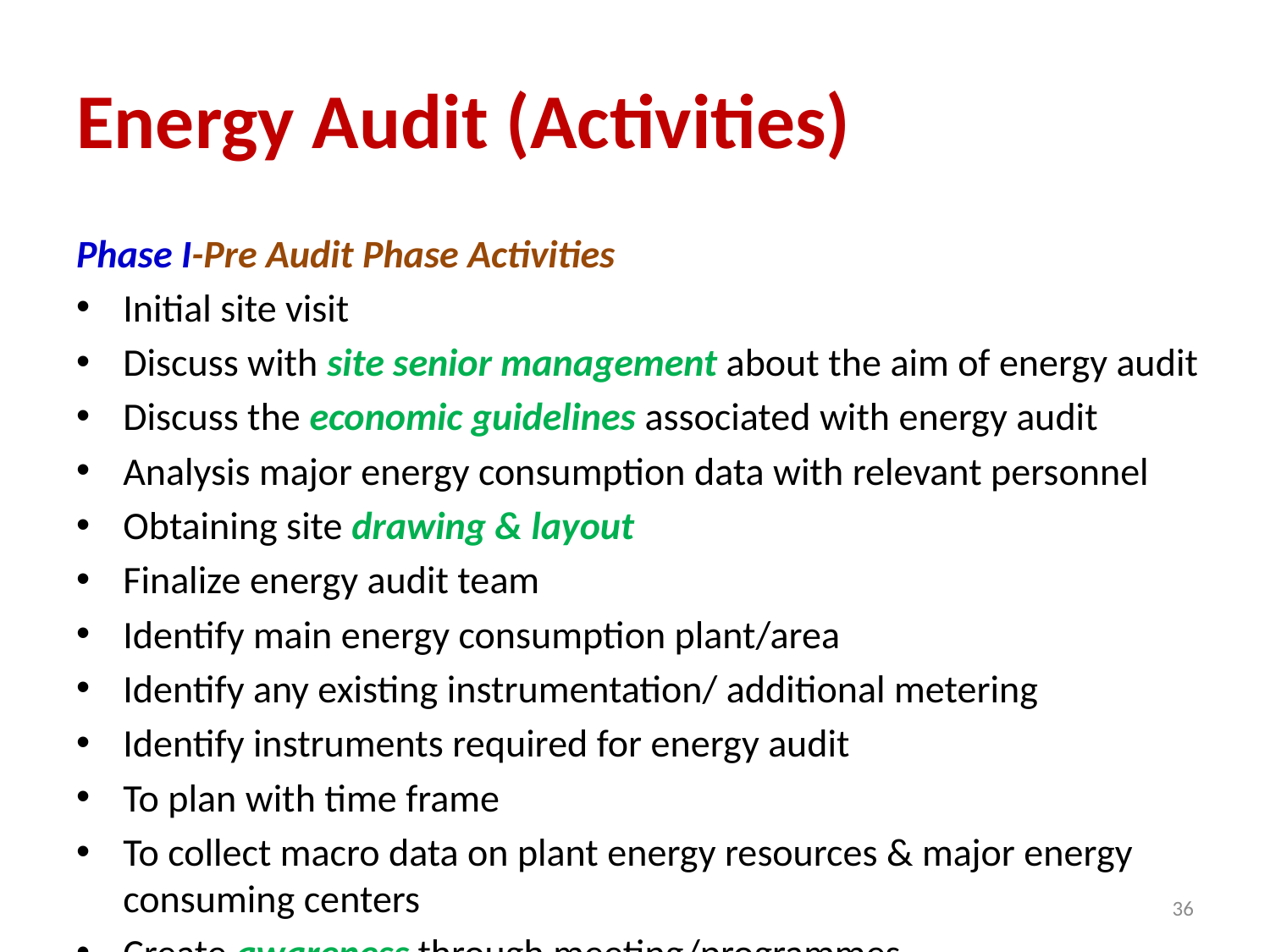

# Energy Audit (Activities)
Phase I-Pre Audit Phase Activities
Initial site visit
Discuss with site senior management about the aim of energy audit
Discuss the economic guidelines associated with energy audit
Analysis major energy consumption data with relevant personnel
Obtaining site drawing & layout
Finalize energy audit team
Identify main energy consumption plant/area
Identify any existing instrumentation/ additional metering
Identify instruments required for energy audit
To plan with time frame
To collect macro data on plant energy resources & major energy consuming centers
Create awareness through meeting/programmes
36